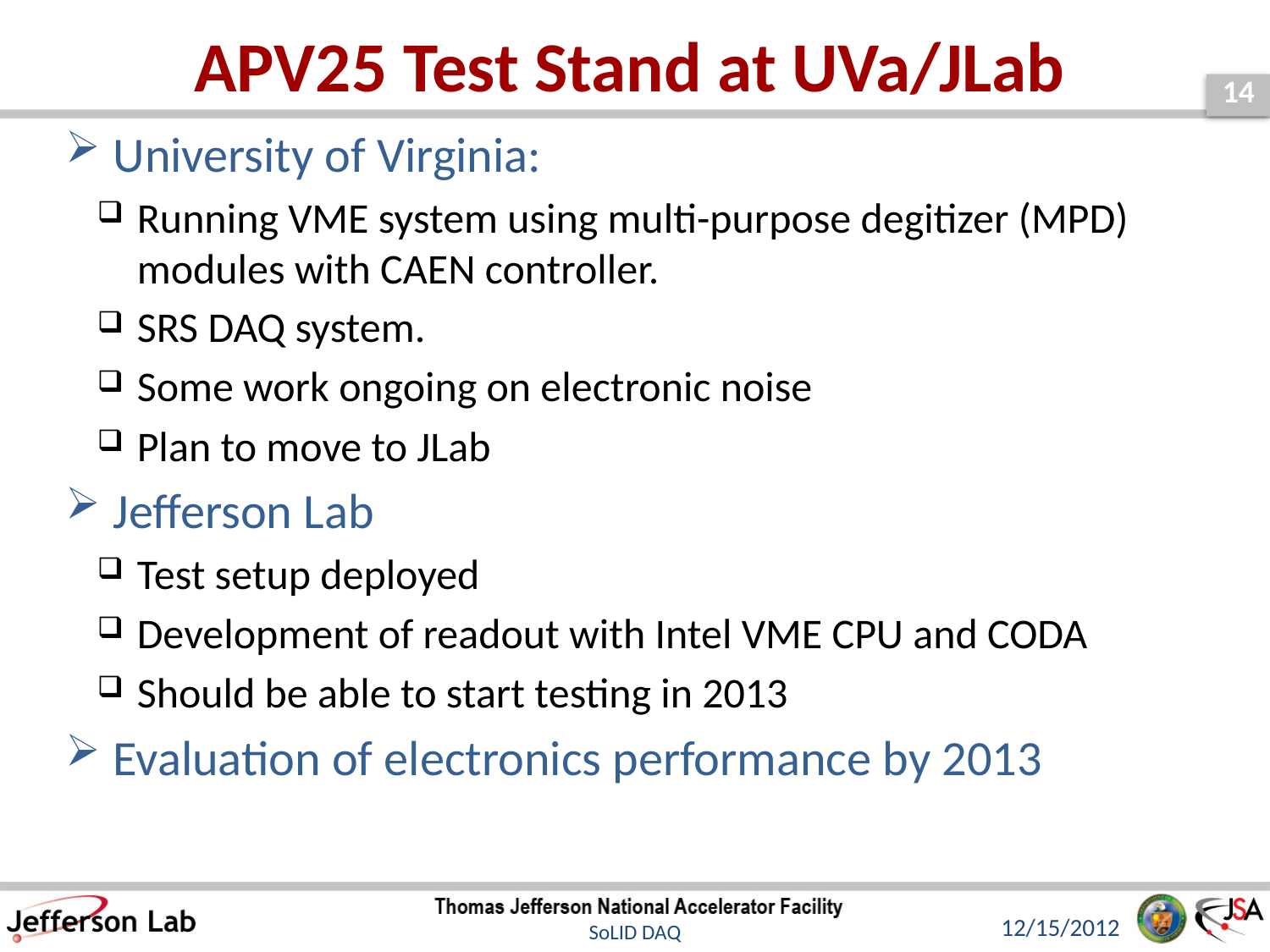

# APV25 Test Stand at UVa/JLab
University of Virginia:
Running VME system using multi-purpose degitizer (MPD) modules with CAEN controller.
SRS DAQ system.
Some work ongoing on electronic noise
Plan to move to JLab
Jefferson Lab
Test setup deployed
Development of readout with Intel VME CPU and CODA
Should be able to start testing in 2013
Evaluation of electronics performance by 2013
12/15/2012
SoLID DAQ